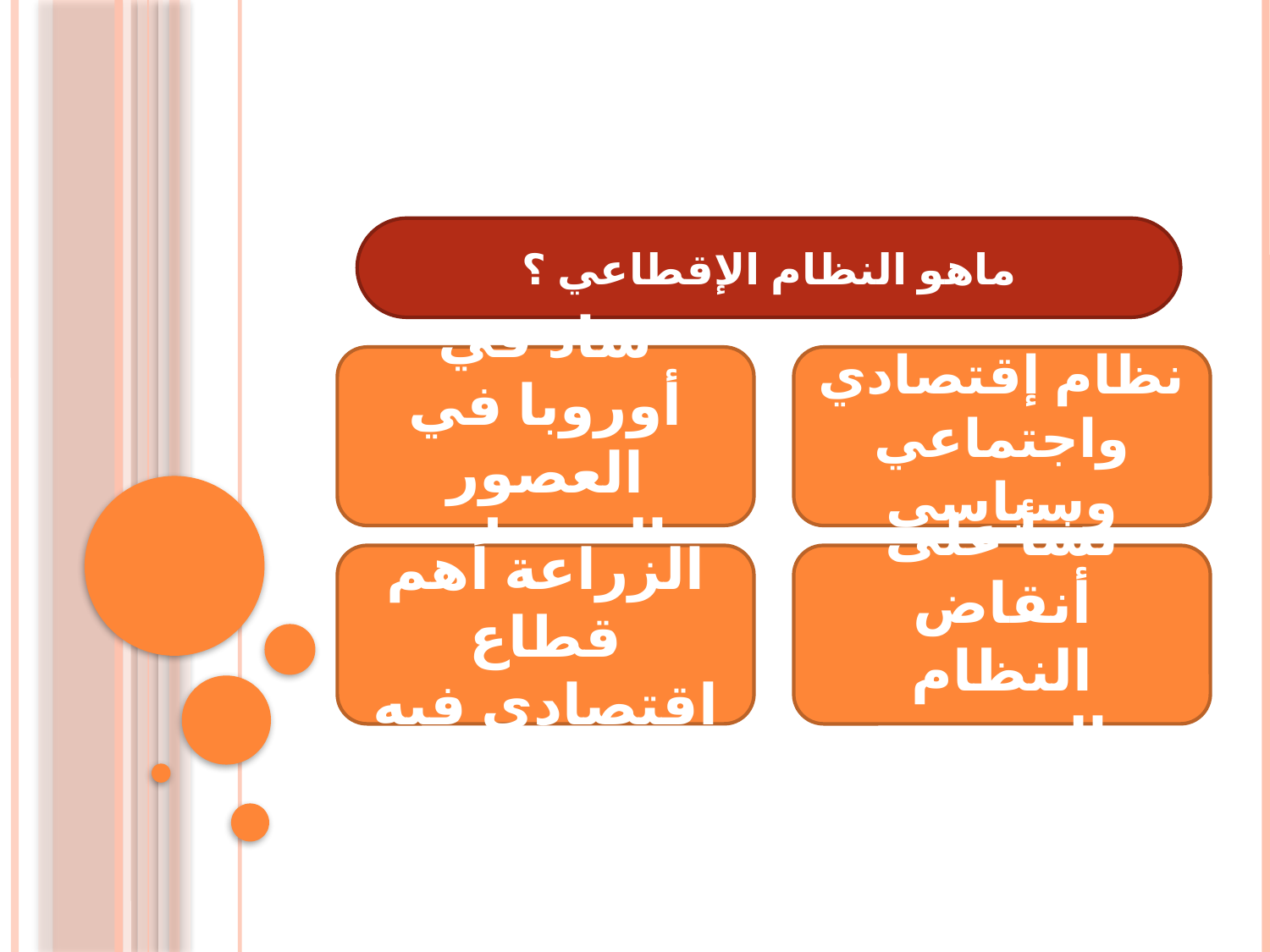

ماهو النظام الإقطاعي ؟
ساد في أوروبا في العصور الوسطى
نظام إقتصادي واجتماعي وسياسي
الزراعة أهم قطاع اقتصادي فيه
نشأ على أنقاض النظام العبودي